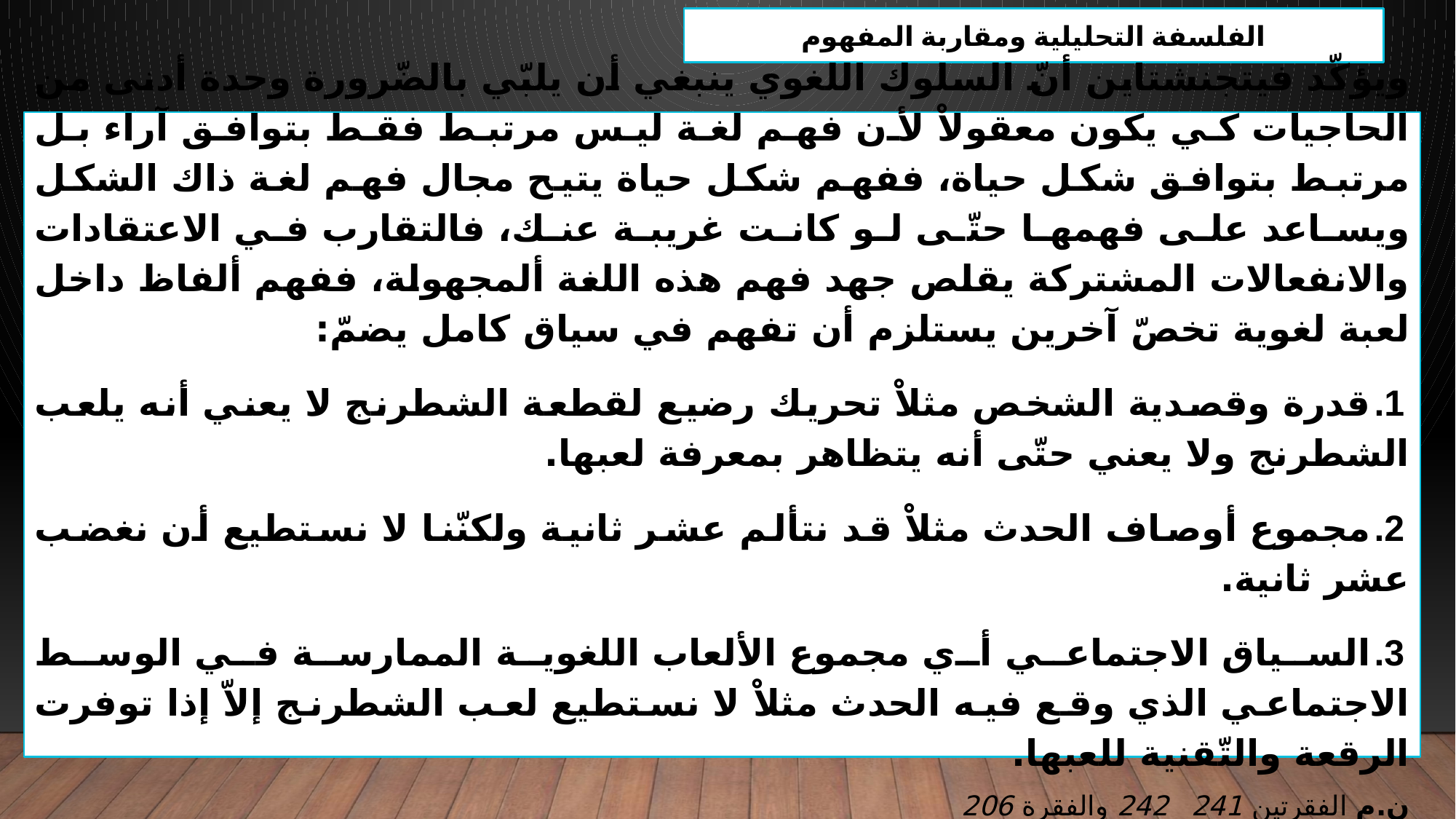

الفلسفة التحليلية ومقاربة المفهوم
ويؤكّد فيتجنشتاين أنّ السلوك اللغوي ينبغي أن يلبّي بالضّرورة وحدة أدنى من الحاجيات كي يكون معقولاْ لأن فهم لغة ليس مرتبط فقط بتوافق آراء بل مرتبط بتوافق شكل حياة، ففهم شكل حياة يتيح مجال فهم لغة ذاك الشكل ويساعد على فهمها حتّى لو كانت غريبة عنك، فالتقارب في الاعتقادات والانفعالات المشتركة يقلص جهد فهم هذه اللغة ألمجهولة، ففهم ألفاظ داخل لعبة لغوية تخصّ آخرين يستلزم أن تفهم في سياق كامل يضمّ:
قدرة وقصدية الشخص مثلاْ تحريك رضيع لقطعة الشطرنج لا يعني أنه يلعب الشطرنج ولا يعني حتّى أنه يتظاهر بمعرفة لعبها.
مجموع أوصاف الحدث مثلاْ قد نتألم عشر ثانية ولكنّنا لا نستطيع أن نغضب عشر ثانية.
السياق الاجتماعي أي مجموع الألعاب اللغوية الممارسة في الوسط الاجتماعي الذي وقع فيه الحدث مثلاْ لا نستطيع لعب الشطرنج إلاّ إذا توفرت الرقعة والتّقنية للعبها.
ن.م الفقرتين 241_ 242 والفقرة 206